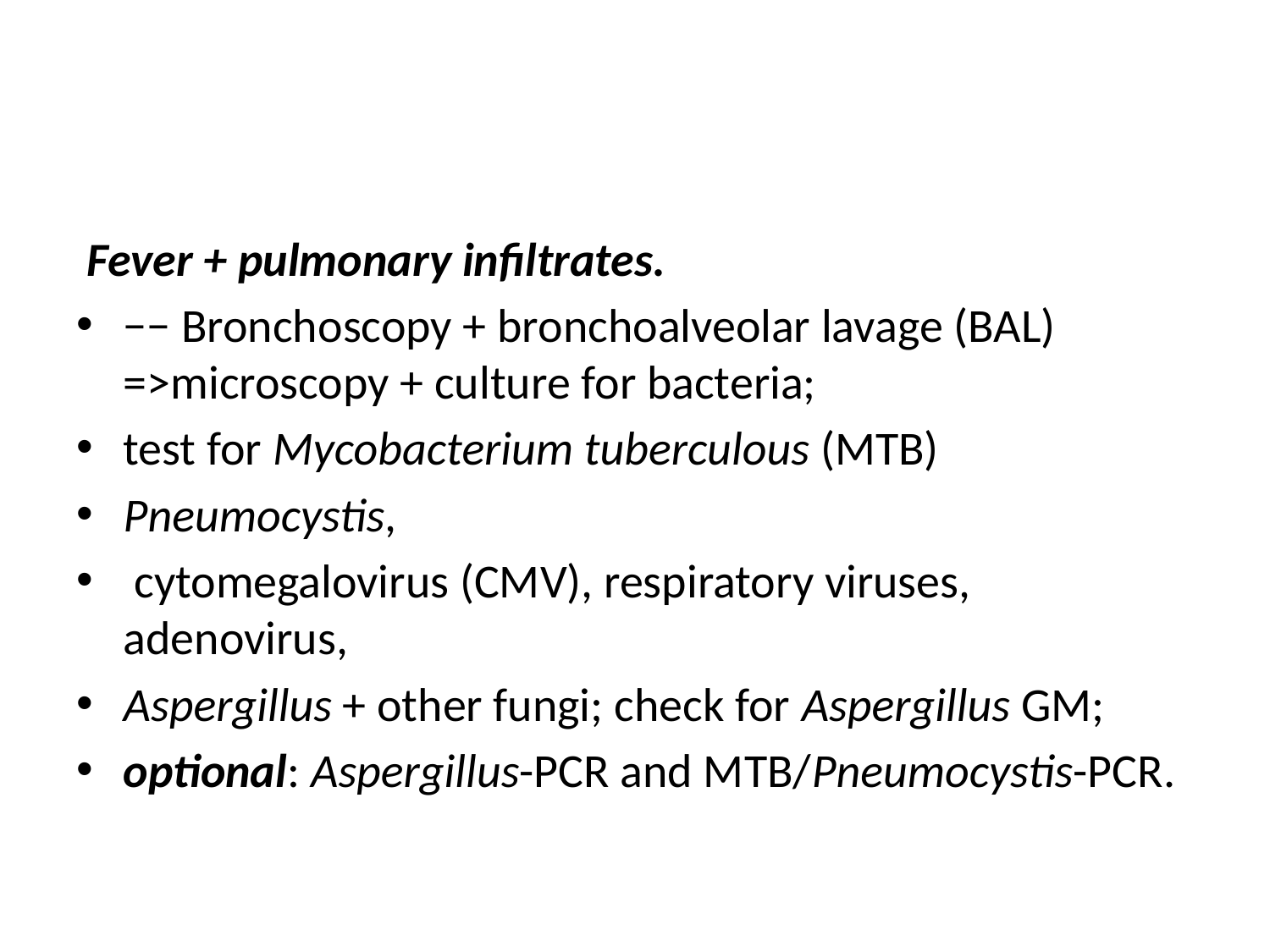

#
 Fever + pulmonary infiltrates.
−− Bronchoscopy + bronchoalveolar lavage (BAL) =>microscopy + culture for bacteria;
test for Mycobacterium tuberculous (MTB)
Pneumocystis,
 cytomegalovirus (CMV), respiratory viruses, adenovirus,
Aspergillus + other fungi; check for Aspergillus GM;
optional: Aspergillus-PCR and MTB/Pneumocystis-PCR.